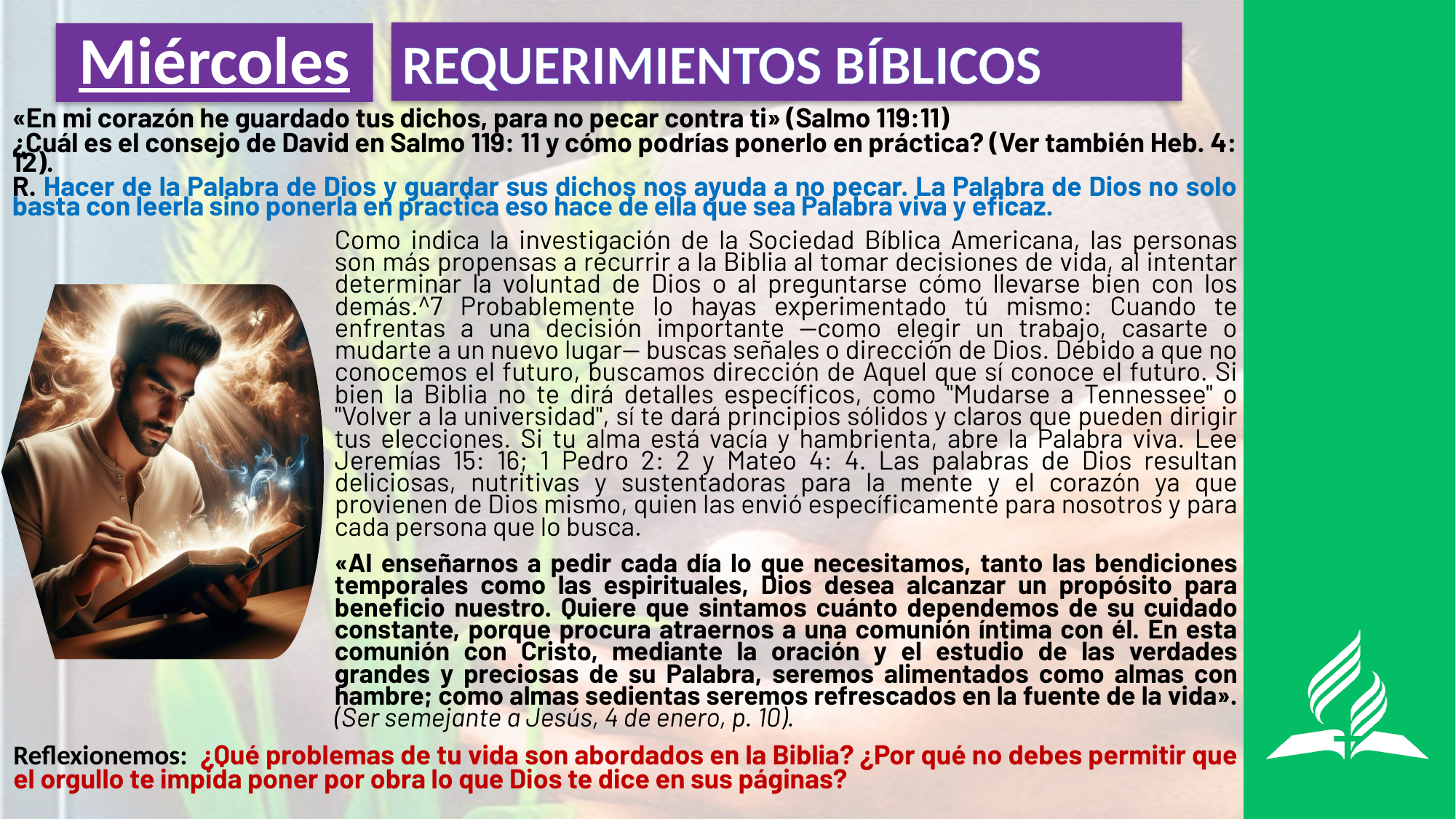

REQUERIMIENTOS BÍBLICOS
# Miércoles
«En mi corazón he guardado tus dichos, para no pecar contra ti» (Salmo 119:11)
¿Cuál es el consejo de David en Salmo 119: 11 y cómo podrías ponerlo en práctica? (Ver también Heb. 4: 12).
R. Hacer de la Palabra de Dios y guardar sus dichos nos ayuda a no pecar. La Palabra de Dios no solo basta con leerla sino ponerla en practica eso hace de ella que sea Palabra viva y eficaz.

Como indica la investigación de la Sociedad Bíblica Americana, las personas son más propensas a recurrir a la Biblia al tomar decisiones de vida, al intentar determinar la voluntad de Dios o al preguntarse cómo llevarse bien con los demás.^7 Probablemente lo hayas experimentado tú mismo: Cuando te enfrentas a una decisión importante —como elegir un trabajo, casarte o mudarte a un nuevo lugar— buscas señales o dirección de Dios. Debido a que no conocemos el futuro, buscamos dirección de Aquel que sí conoce el futuro. Si bien la Biblia no te dirá detalles específicos, como "Mudarse a Tennessee" o "Volver a la universidad", sí te dará principios sólidos y claros que pueden dirigir tus elecciones. Si tu alma está vacía y hambrienta, abre la Palabra viva. Lee Jeremías 15: 16; 1 Pedro 2: 2 y Mateo 4: 4. Las palabras de Dios resultan deliciosas, nutritivas y sustentadoras para la mente y el corazón ya que provienen de Dios mismo, quien las envió específicamente para nosotros y para cada persona que lo busca.
«Al enseñarnos a pedir cada día lo que necesitamos, tanto las bendiciones temporales como las espirituales, Dios desea alcanzar un propósito para beneficio nuestro. Quiere que sintamos cuánto dependemos de su cuidado constante, porque procura atraernos a una comunión íntima con él. En esta comunión con Cristo, mediante la oración y el estudio de las verdades grandes y preciosas de su Palabra, seremos alimentados como almas con hambre; como almas sedientas seremos refrescados en la fuente de la vida». (Ser semejante a Jesús, 4 de enero, p. 10).

Reflexionemos:  ¿Qué problemas de tu vida son abordados en la Biblia? ¿Por qué no debes permitir que el orgullo te impida poner por obra lo que Dios te dice en sus páginas?